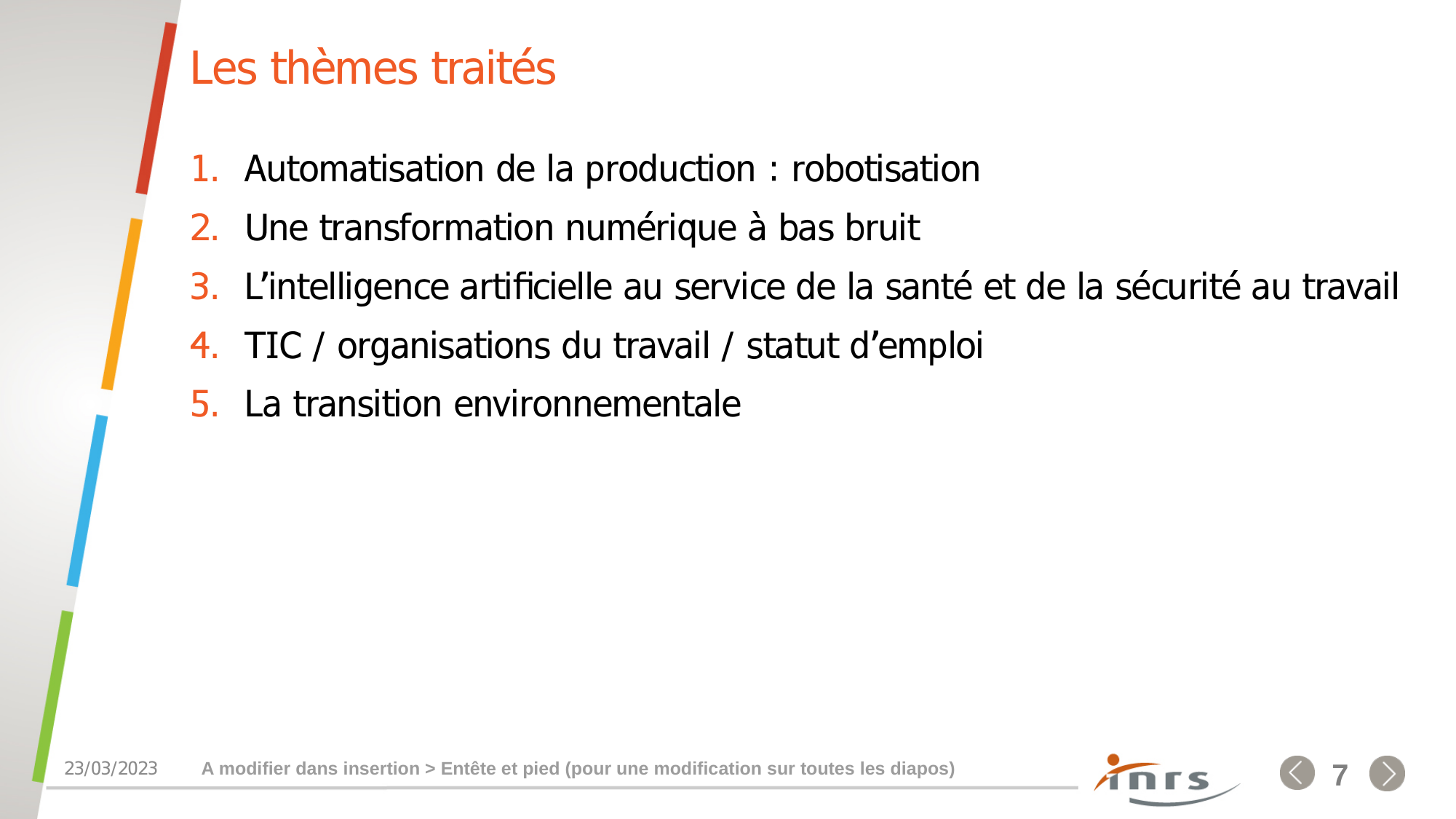

# Les thèmes traités
Automatisation de la production : robotisation
Une transformation numérique à bas bruit
L’intelligence artificielle au service de la santé et de la sécurité au travail
TIC / organisations du travail / statut d’emploi
La transition environnementale

A modifier dans insertion > Entête et pied (pour une modification sur toutes les diapos)
23/03/2023